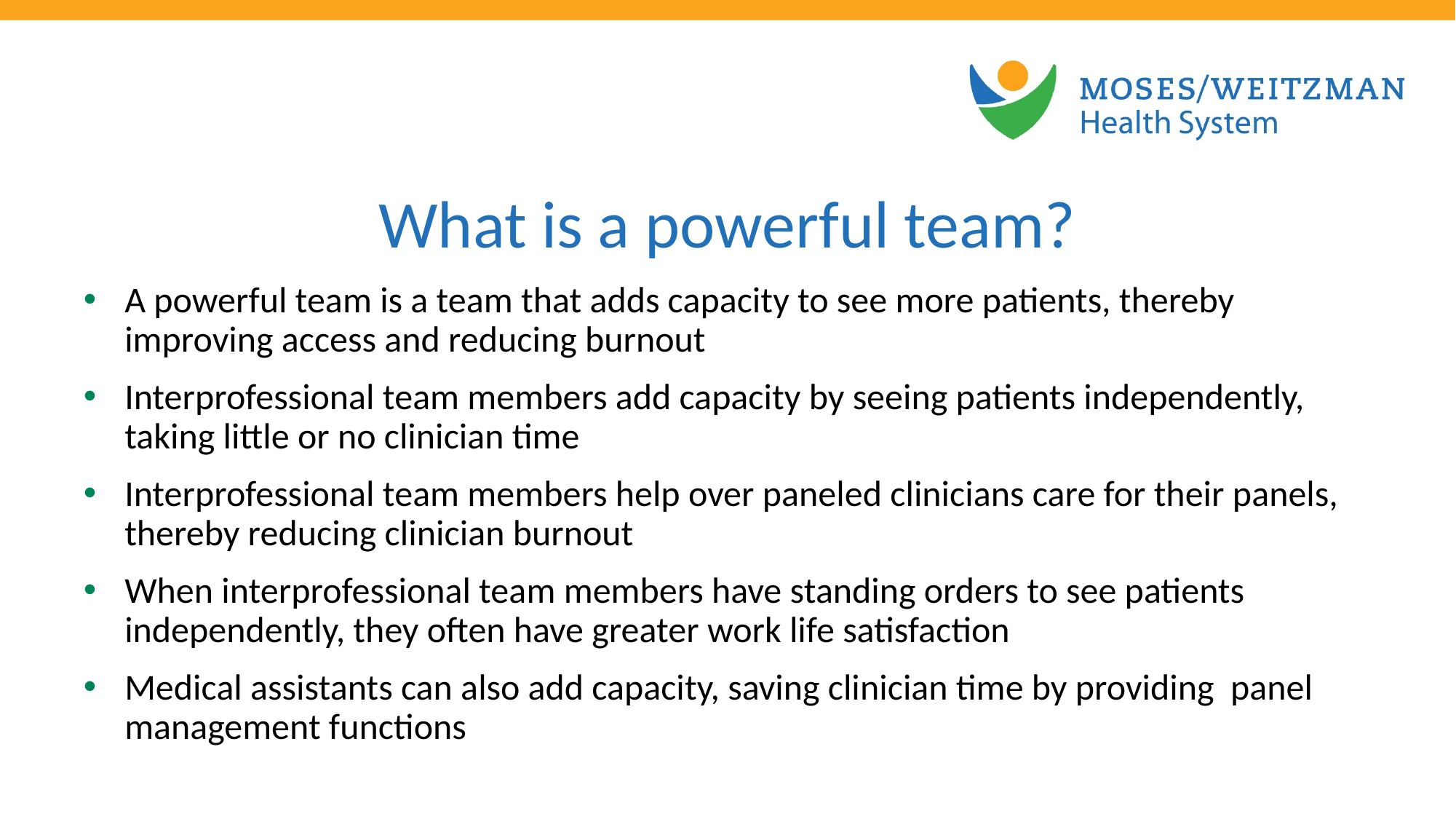

What is a powerful team?
A powerful team is a team that adds capacity to see more patients, thereby improving access and reducing burnout
Interprofessional team members add capacity by seeing patients independently, taking little or no clinician time
Interprofessional team members help over paneled clinicians care for their panels, thereby reducing clinician burnout
When interprofessional team members have standing orders to see patients independently, they often have greater work life satisfaction
Medical assistants can also add capacity, saving clinician time by providing  panel management functions